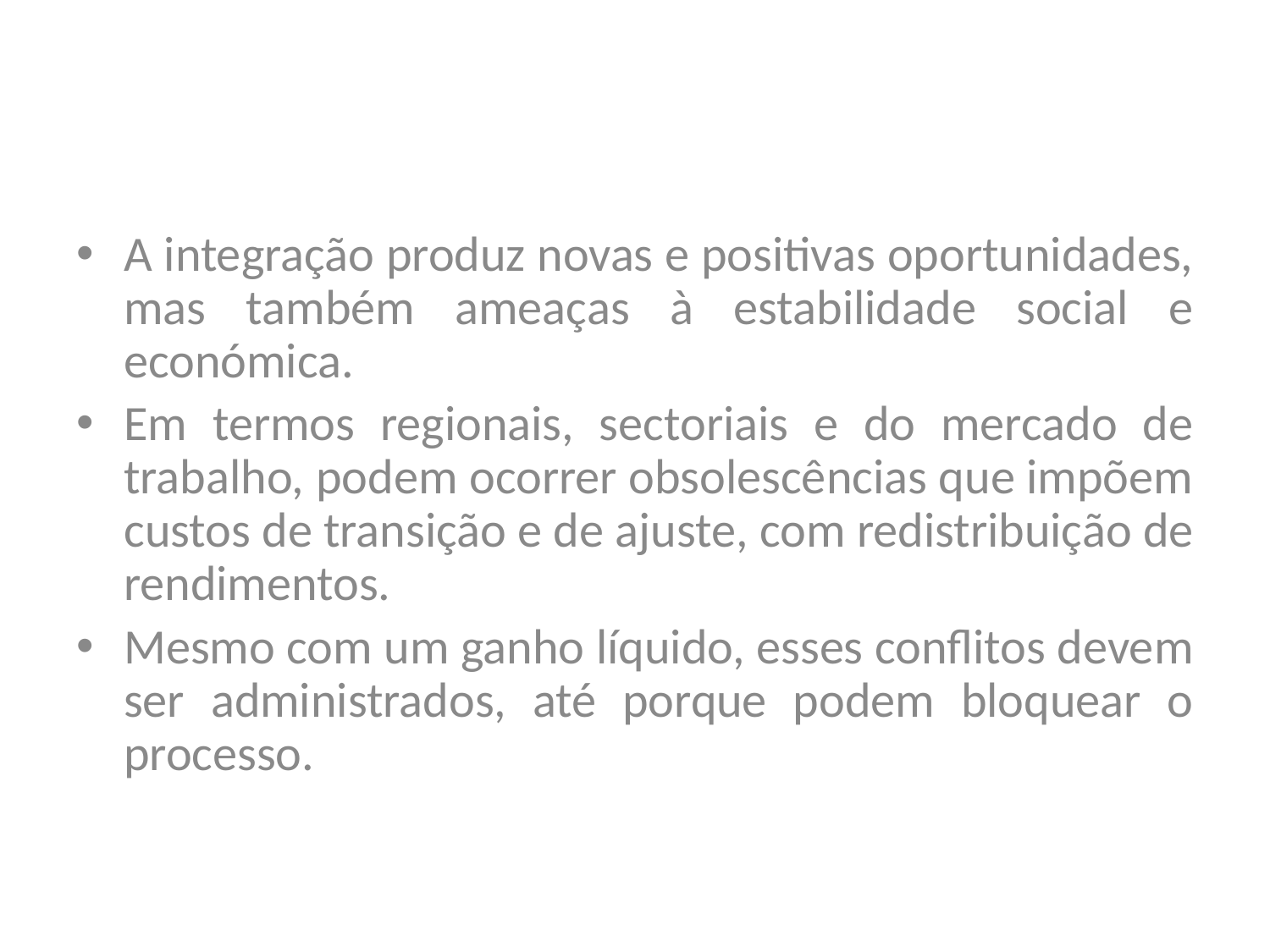

A integração produz novas e positivas oportunidades, mas também ameaças à estabilidade social e económica.
Em termos regionais, sectoriais e do mercado de trabalho, podem ocorrer obsolescências que impõem custos de transição e de ajuste, com redistribuição de rendimentos.
Mesmo com um ganho líquido, esses conflitos devem ser administrados, até porque podem bloquear o processo.